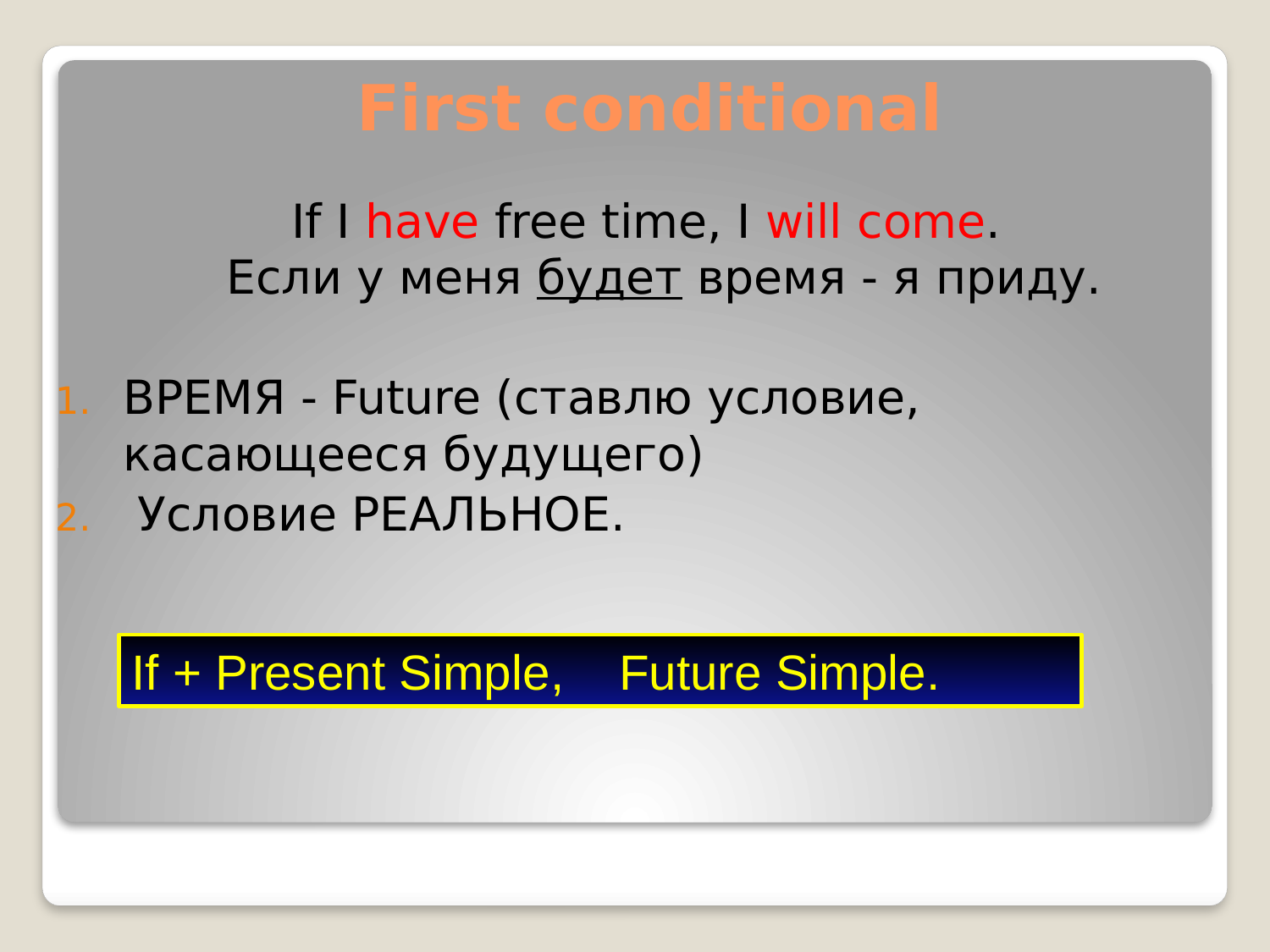

# First conditional
If I have free time, I will come.
Если у меня будет время - я приду.

ВРЕМЯ - Future (ставлю условие, касающееся будущего)
 Условие РЕАЛЬНОЕ.

If + Present Simple,    Future Simple.